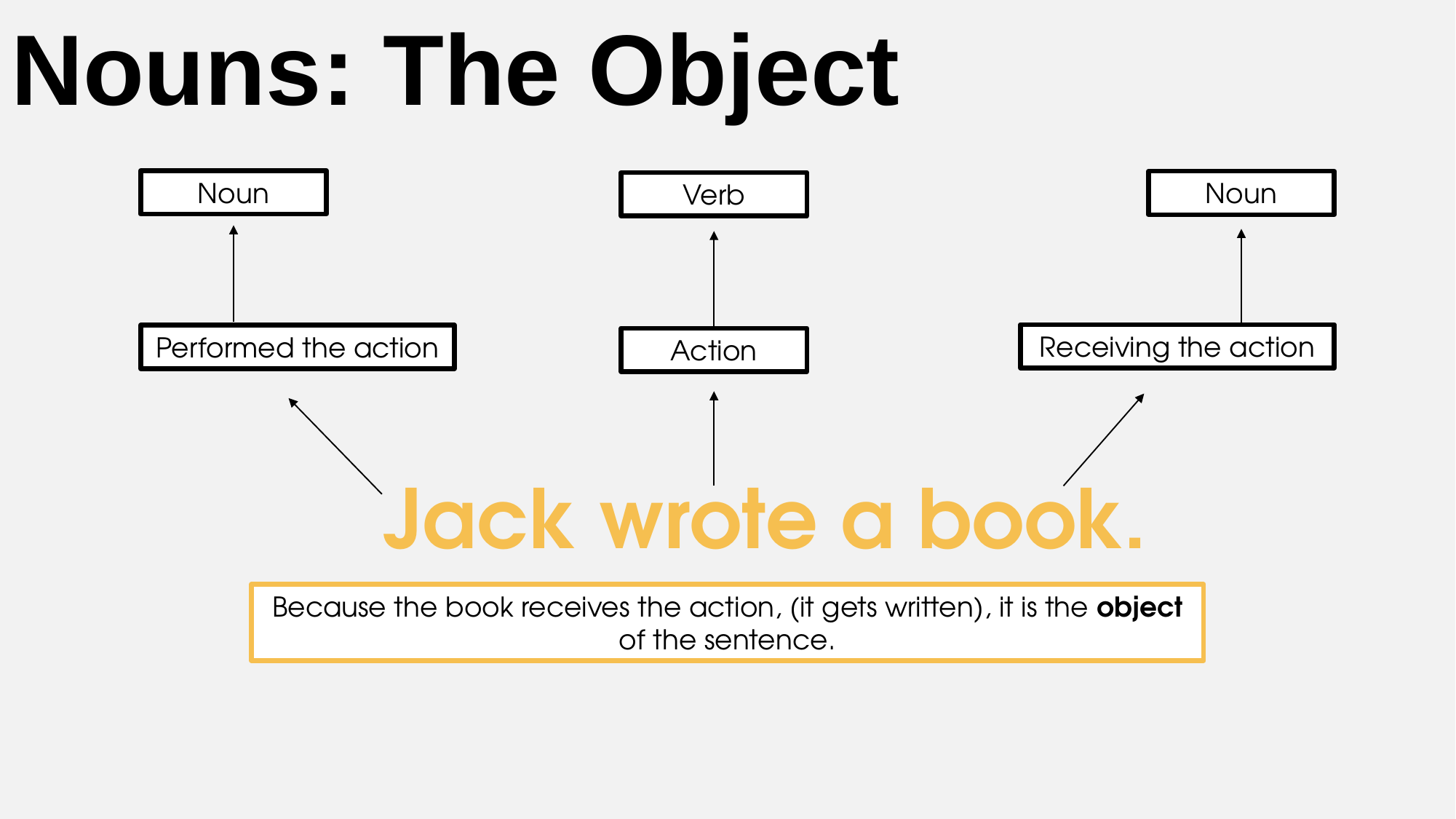

# Nouns: The Object
Noun
Noun
Verb
Receiving the action
Performed the action
Action
Jack wrote a book.
Because the book receives the action, (it gets written), it is the object of the sentence.